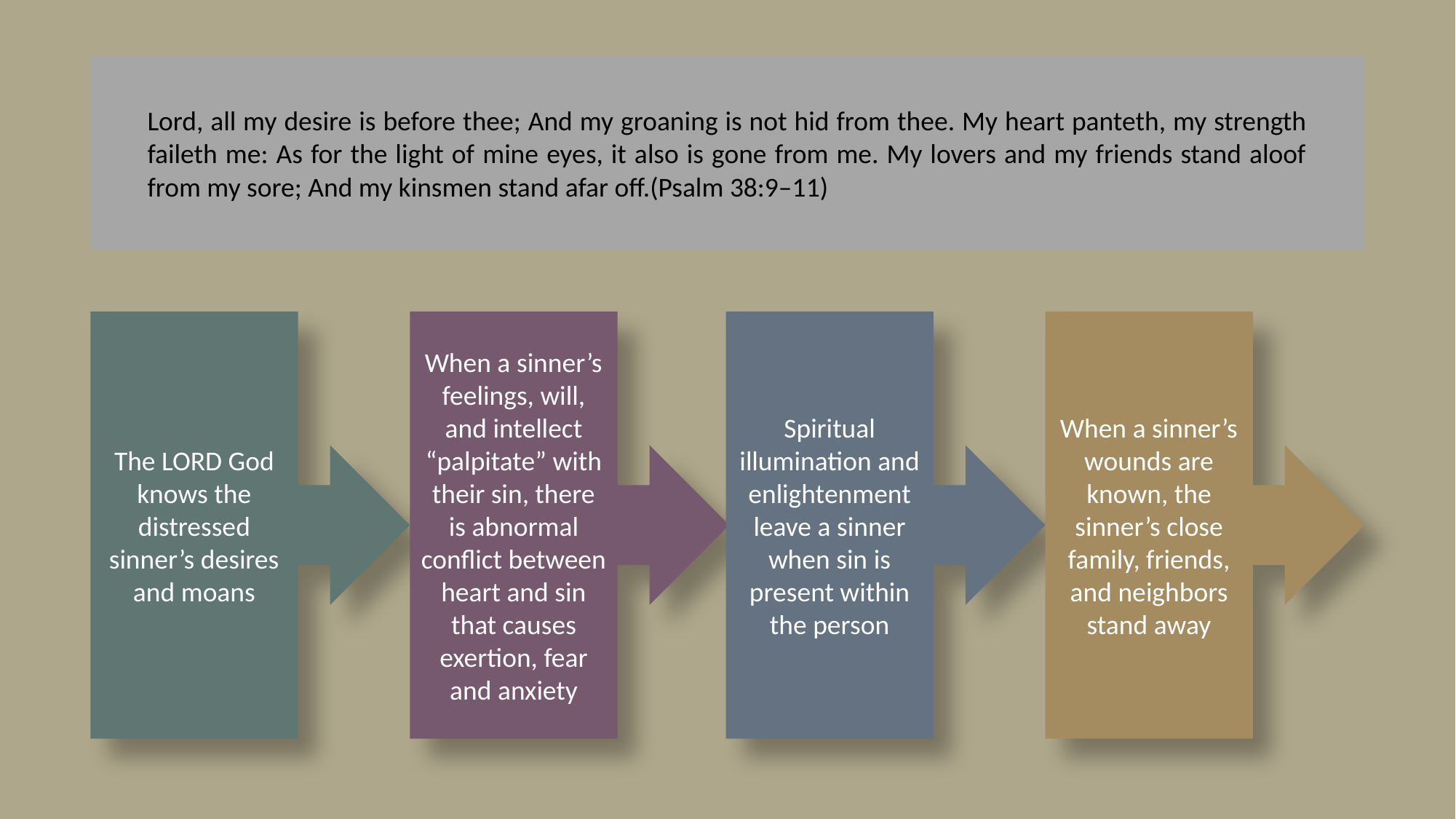

Lord, all my desire is before thee; And my groaning is not hid from thee. My heart panteth, my strength faileth me: As for the light of mine eyes, it also is gone from me. My lovers and my friends stand aloof from my sore; And my kinsmen stand afar off.(Psalm 38:9–11)
The LORD God knows the distressed sinner’s desires and moans
When a sinner’s feelings, will, and intellect “palpitate” with their sin, there is abnormal conflict between heart and sin that causes exertion, fear and anxiety
Spiritual illumination and enlightenment leave a sinner when sin is present within the person
When a sinner’s wounds are known, the sinner’s close family, friends, and neighbors stand away